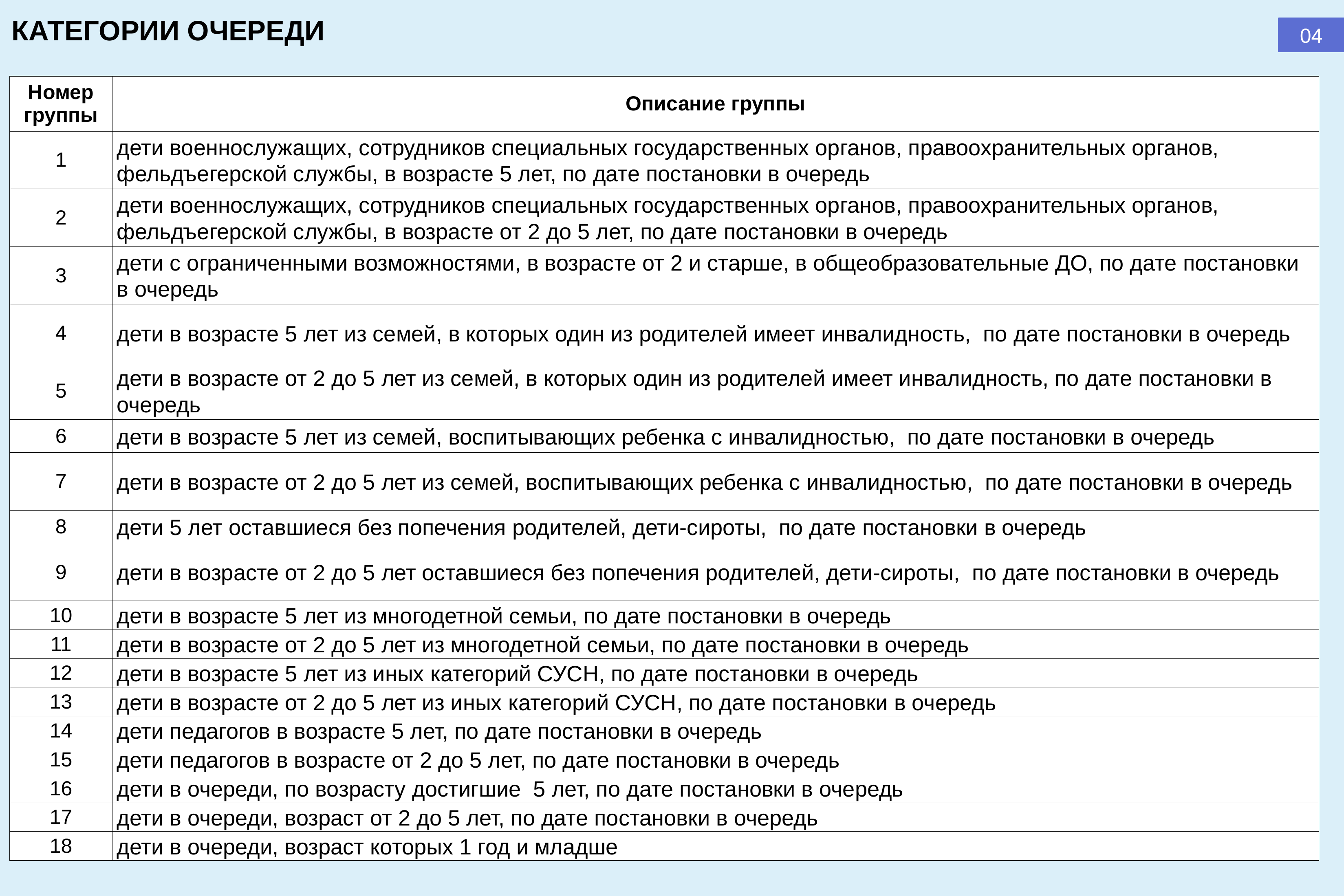

КАТЕГОРИИ ОЧЕРЕДИ
04
| Номер группы | Описание группы |
| --- | --- |
| 1 | дети военнослужащих, сотрудников специальных государственных органов, правоохранительных органов, фельдъегерской службы, в возрасте 5 лет, по дате постановки в очередь |
| 2 | дети военнослужащих, сотрудников специальных государственных органов, правоохранительных органов, фельдъегерской службы, в возрасте от 2 до 5 лет, по дате постановки в очередь |
| 3 | дети с ограниченными возможностями, в возрасте от 2 и старше, в общеобразовательные ДО, по дате постановки в очередь |
| 4 | дети в возрасте 5 лет из семей, в которых один из родителей имеет инвалидность, по дате постановки в очередь |
| 5 | дети в возрасте от 2 до 5 лет из семей, в которых один из родителей имеет инвалидность, по дате постановки в очередь |
| 6 | дети в возрасте 5 лет из семей, воспитывающих ребенка с инвалидностью, по дате постановки в очередь |
| 7 | дети в возрасте от 2 до 5 лет из семей, воспитывающих ребенка с инвалидностью, по дате постановки в очередь |
| 8 | дети 5 лет оставшиеся без попечения родителей, дети-сироты, по дате постановки в очередь |
| 9 | дети в возрасте от 2 до 5 лет оставшиеся без попечения родителей, дети-сироты, по дате постановки в очередь |
| 10 | дети в возрасте 5 лет из многодетной семьи, по дате постановки в очередь |
| 11 | дети в возрасте от 2 до 5 лет из многодетной семьи, по дате постановки в очередь |
| 12 | дети в возрасте 5 лет из иных категорий СУСН, по дате постановки в очередь |
| 13 | дети в возрасте от 2 до 5 лет из иных категорий СУСН, по дате постановки в очередь |
| 14 | дети педагогов в возрасте 5 лет, по дате постановки в очередь |
| 15 | дети педагогов в возрасте от 2 до 5 лет, по дате постановки в очередь |
| 16 | дети в очереди, по возрасту достигшие 5 лет, по дате постановки в очередь |
| 17 | дети в очереди, возраст от 2 до 5 лет, по дате постановки в очередь |
| 18 | дети в очереди, возраст которых 1 год и младше |